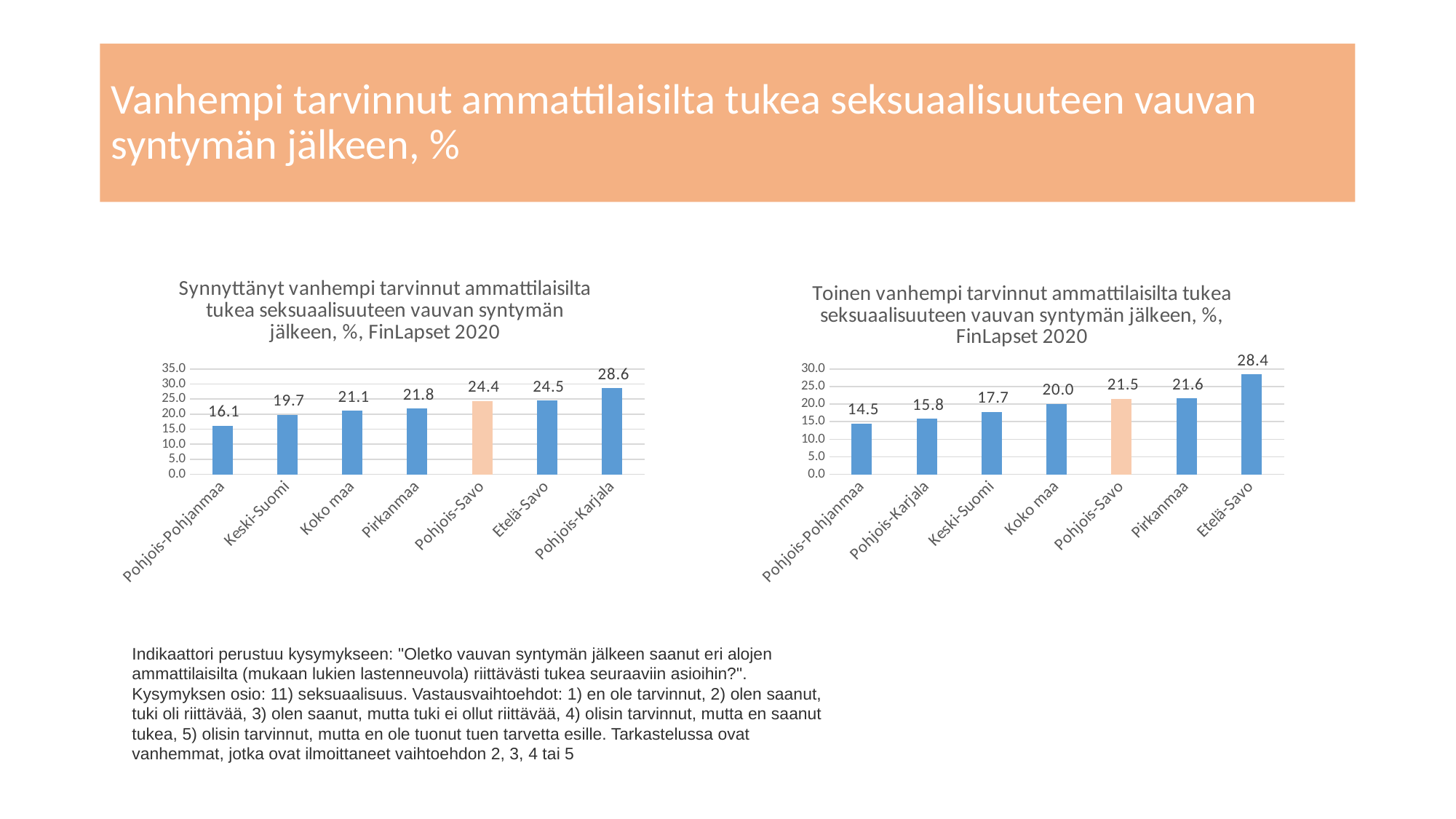

# Vanhempi tarvinnut ammattilaisilta tukea seksuaalisuuteen vauvan syntymän jälkeen, %

### Chart: Synnyttänyt vanhempi tarvinnut ammattilaisilta tukea seksuaalisuuteen vauvan syntymän jälkeen, %, FinLapset 2020

| Category |  |
|---|---|
| Pohjois-Pohjanmaa | 16.1 |
| Keski-Suomi | 19.7 |
| Koko maa | 21.1 |
| Pirkanmaa | 21.8 |
| Pohjois-Savo | 24.4 |
| Etelä-Savo | 24.5 |
| Pohjois-Karjala | 28.6 |

### Chart: Toinen vanhempi tarvinnut ammattilaisilta tukea seksuaalisuuteen vauvan syntymän jälkeen, %, FinLapset 2020

| Category |  |
|---|---|
| Pohjois-Pohjanmaa | 14.5 |
| Pohjois-Karjala | 15.8 |
| Keski-Suomi | 17.7 |
| Koko maa | 20.0 |
| Pohjois-Savo | 21.5 |
| Pirkanmaa | 21.6 |
| Etelä-Savo | 28.4 |
Indikaattori perustuu kysymykseen: "Oletko vauvan syntymän jälkeen saanut eri alojen ammattilaisilta (mukaan lukien lastenneuvola) riittävästi tukea seuraaviin asioihin?". Kysymyksen osio: 11) seksuaalisuus. Vastausvaihtoehdot: 1) en ole tarvinnut, 2) olen saanut, tuki oli riittävää, 3) olen saanut, mutta tuki ei ollut riittävää, 4) olisin tarvinnut, mutta en saanut tukea, 5) olisin tarvinnut, mutta en ole tuonut tuen tarvetta esille. Tarkastelussa ovat vanhemmat, jotka ovat ilmoittaneet vaihtoehdon 2, 3, 4 tai 5